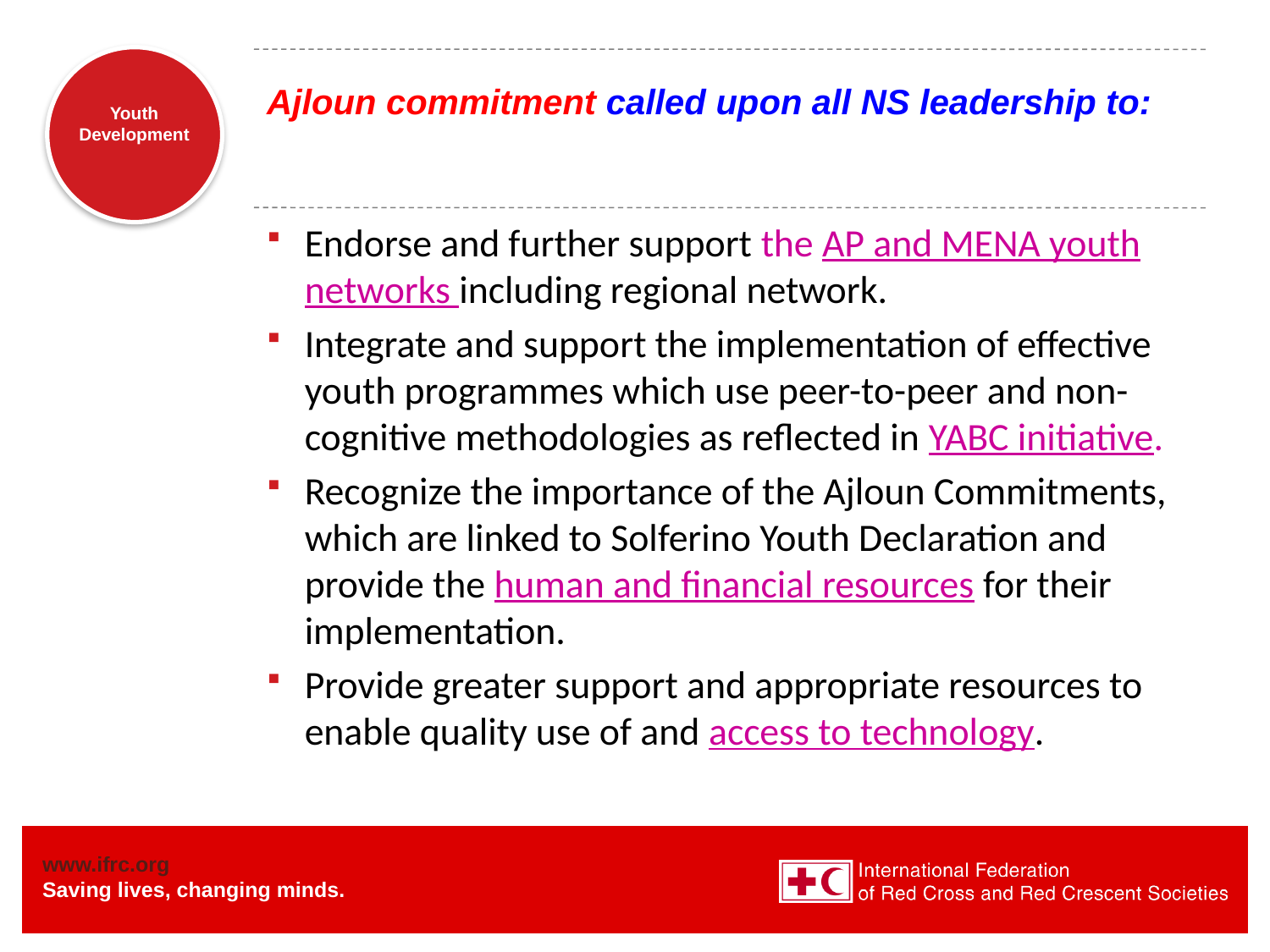

# Ajloun commitment called upon all NS leadership to:
Endorse and further support the AP and MENA youth networks including regional network.
Integrate and support the implementation of effective youth programmes which use peer-to-peer and non- cognitive methodologies as reflected in YABC initiative.
Recognize the importance of the Ajloun Commitments, which are linked to Solferino Youth Declaration and provide the human and financial resources for their implementation.
Provide greater support and appropriate resources to enable quality use of and access to technology.